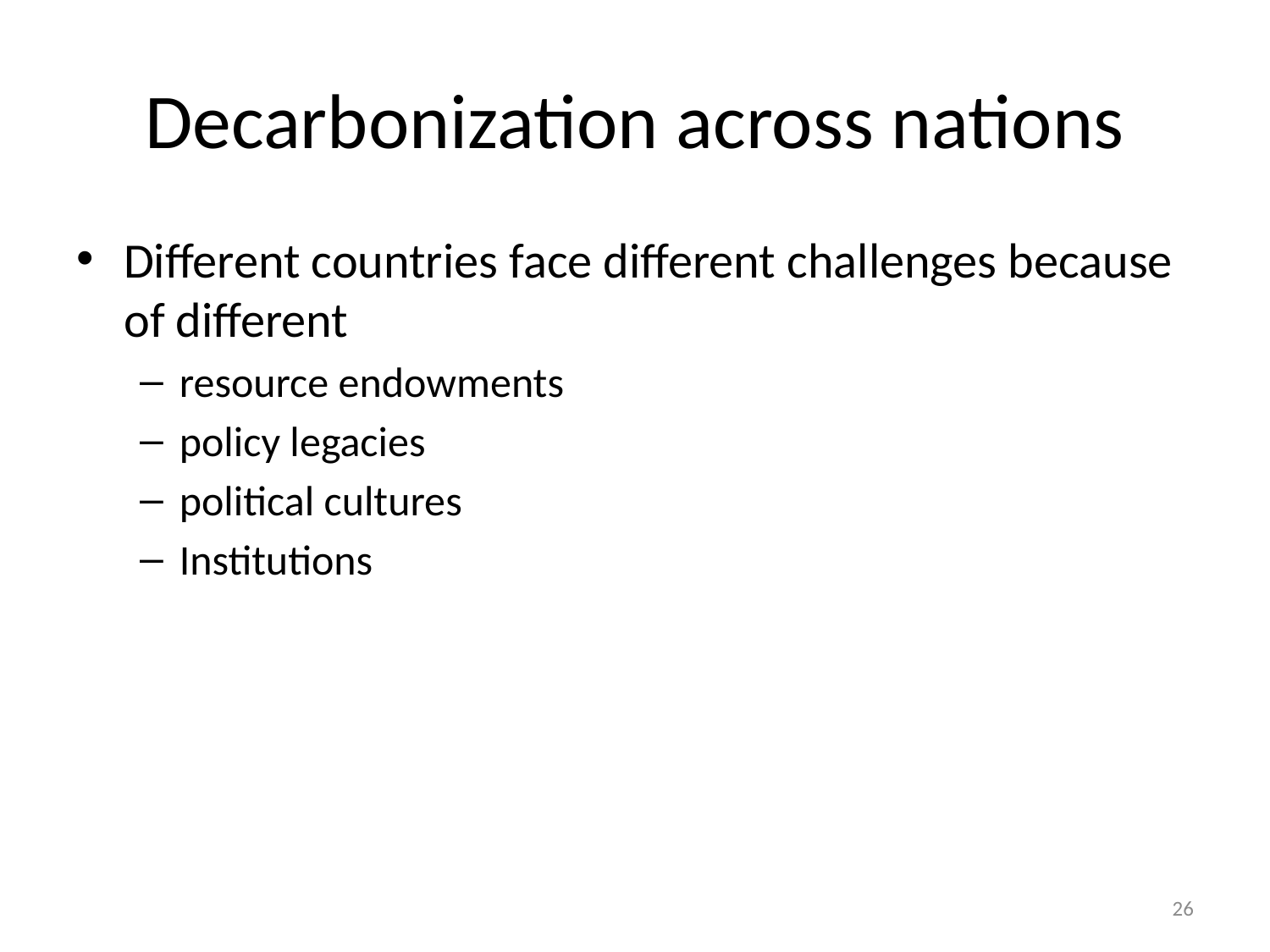

# Decarbonization across nations
Different countries face different challenges because of different
resource endowments
policy legacies
political cultures
Institutions

26